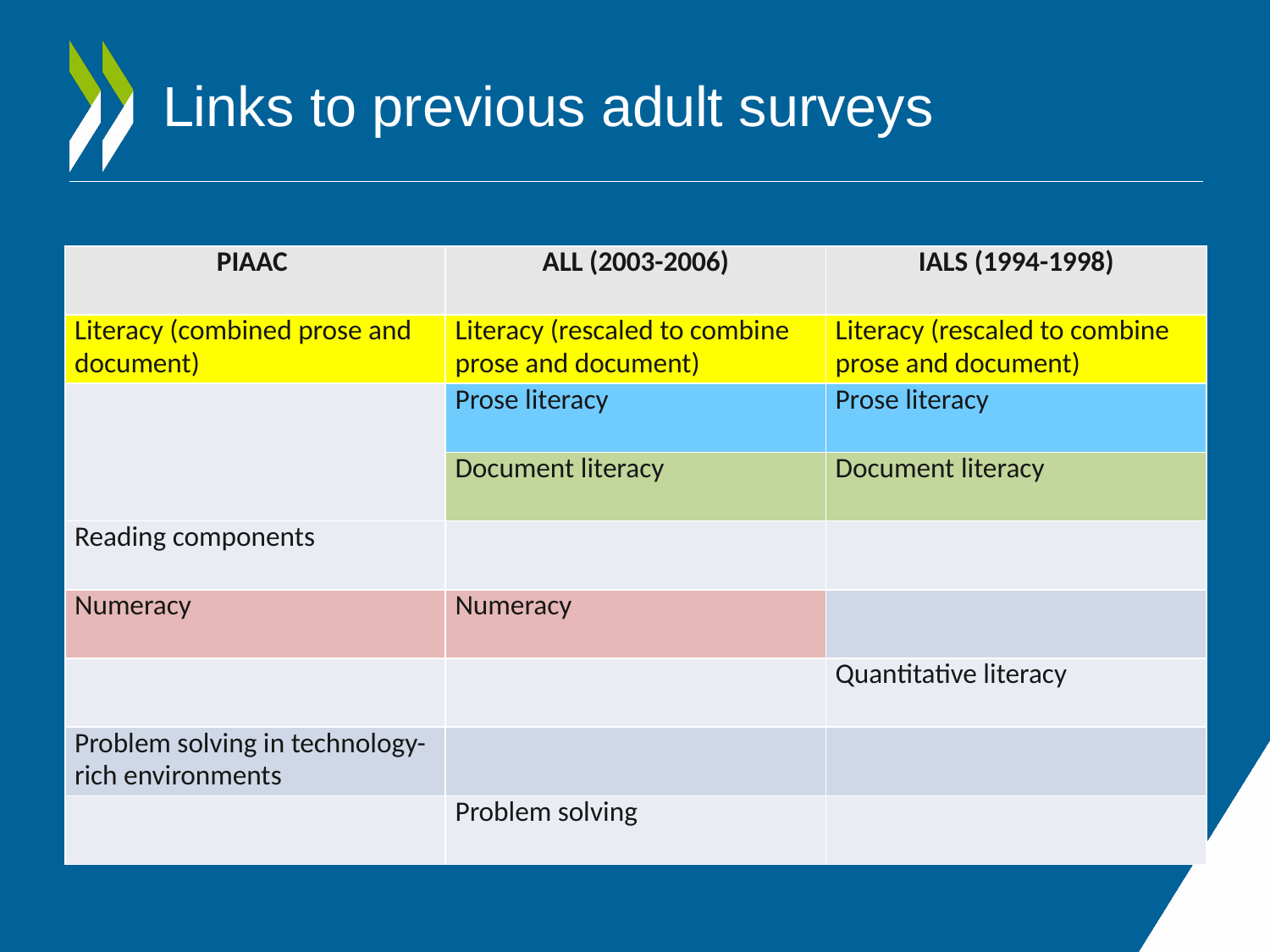

# Links to previous adult surveys
| PIAAC | ALL (2003-2006) | IALS (1994-1998) |
| --- | --- | --- |
| Literacy (combined prose and document) | Literacy (rescaled to combine prose and document) | Literacy (rescaled to combine prose and document) |
|  | Prose literacy | Prose literacy |
|  | Document literacy | Document literacy |
| Reading components |  |  |
| Numeracy | Numeracy |  |
|  |  | Quantitative literacy |
| Problem solving in technology-rich environments |  |  |
|  | Problem solving |  |